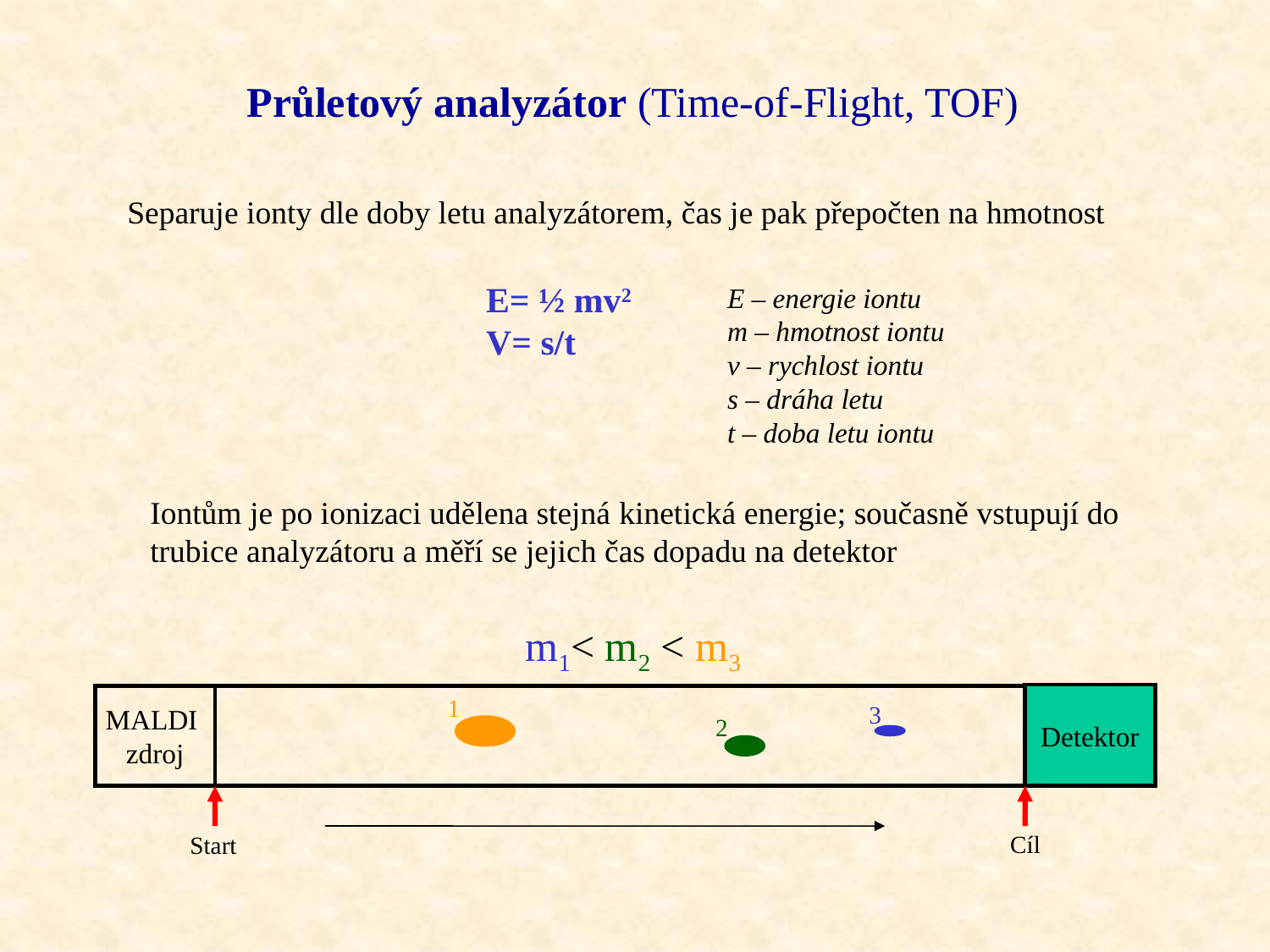

Průletový analyzátor (Time-of-Flight, TOF)
Separuje ionty dle doby letu analyzátorem, čas je pak přepočten na hmotnost
E= ½ mv2
V= s/t
E – energie iontu
m – hmotnost iontu
v – rychlost iontu
s – dráha letu
t – doba letu iontu
Iontům je po ionizaci udělena stejná kinetická energie; současně vstupují do trubice analyzátoru a měří se jejich čas dopadu na detektor
m1< m2 < m3
Detektor
MALDI
zdroj

1
3
2

Cíl
Start